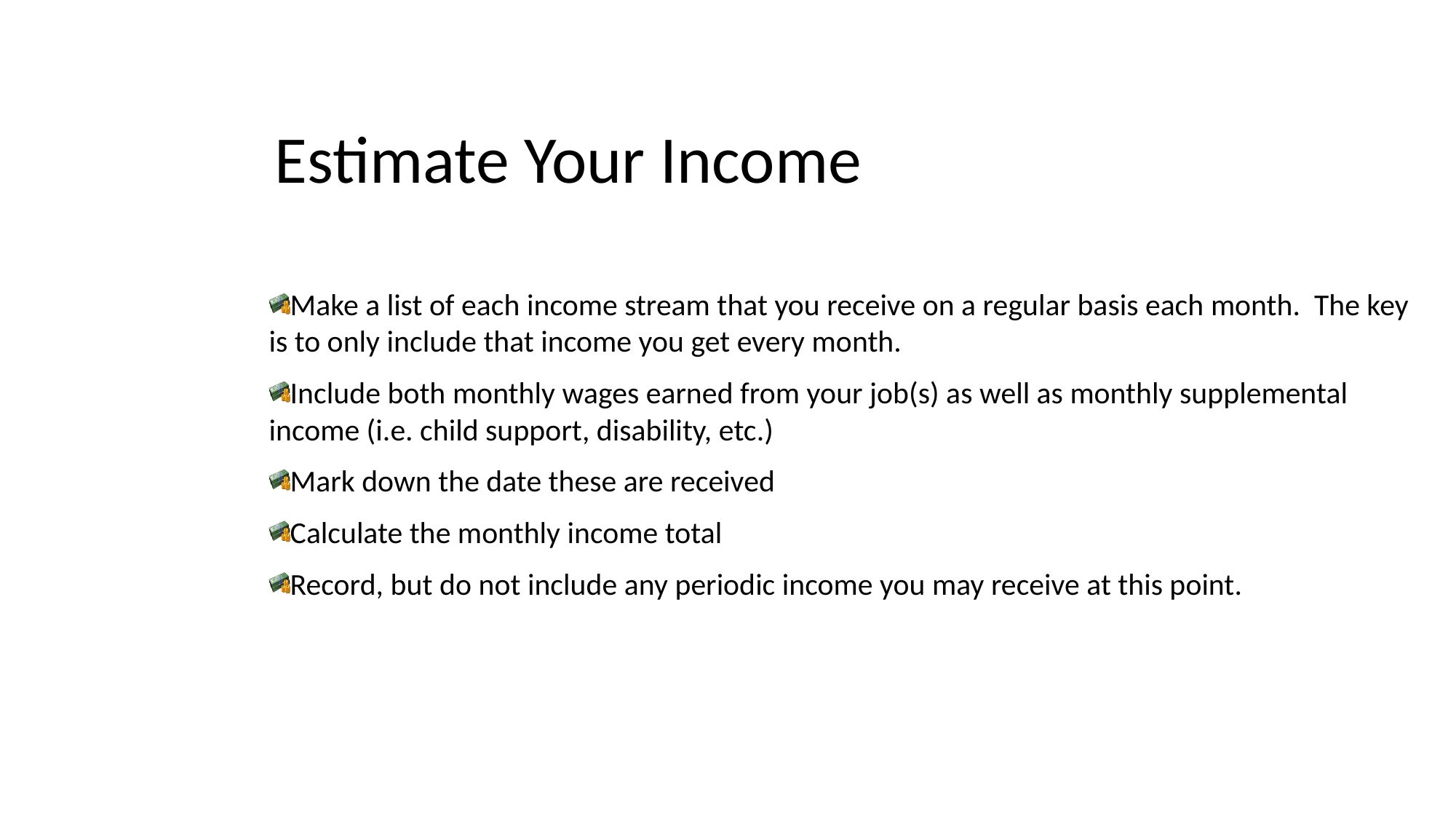

# Estimate Your Income
Make a list of each income stream that you receive on a regular basis each month.  The key is to only include that income you get every month.
Include both monthly wages earned from your job(s) as well as monthly supplemental income (i.e. child support, disability, etc.)
Mark down the date these are received
Calculate the monthly income total
Record, but do not include any periodic income you may receive at this point.